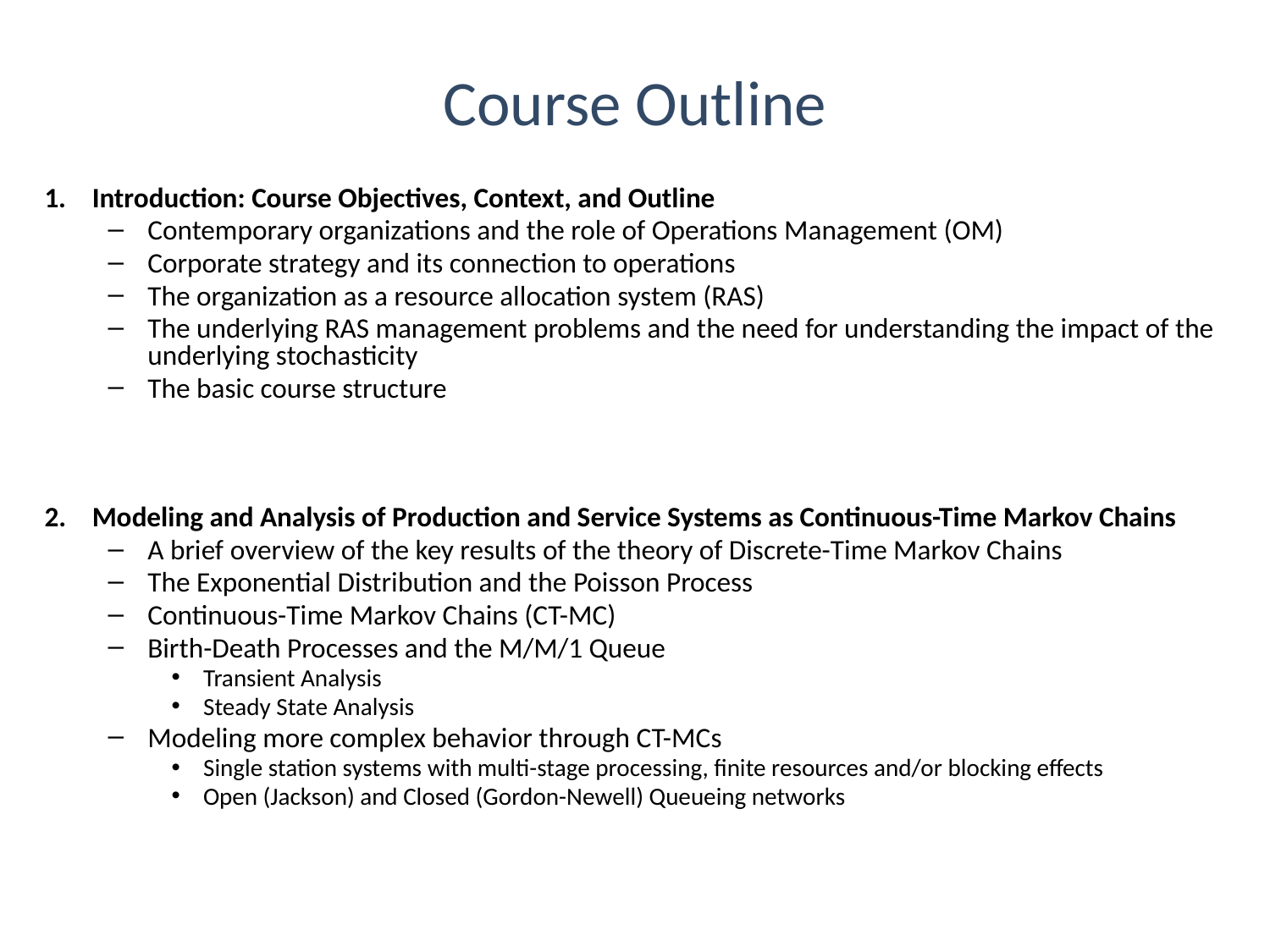

# Course Outline
1.	Introduction: Course Objectives, Context, and Outline
Contemporary organizations and the role of Operations Management (OM)
Corporate strategy and its connection to operations
The organization as a resource allocation system (RAS)
The underlying RAS management problems and the need for understanding the impact of the underlying stochasticity
The basic course structure

Modeling and Analysis of Production and Service Systems as Continuous-Time Markov Chains
A brief overview of the key results of the theory of Discrete-Time Markov Chains
The Exponential Distribution and the Poisson Process
Continuous-Time Markov Chains (CT-MC)
Birth-Death Processes and the M/M/1 Queue
Transient Analysis
Steady State Analysis
Modeling more complex behavior through CT-MCs
Single station systems with multi-stage processing, finite resources and/or blocking effects
Open (Jackson) and Closed (Gordon-Newell) Queueing networks